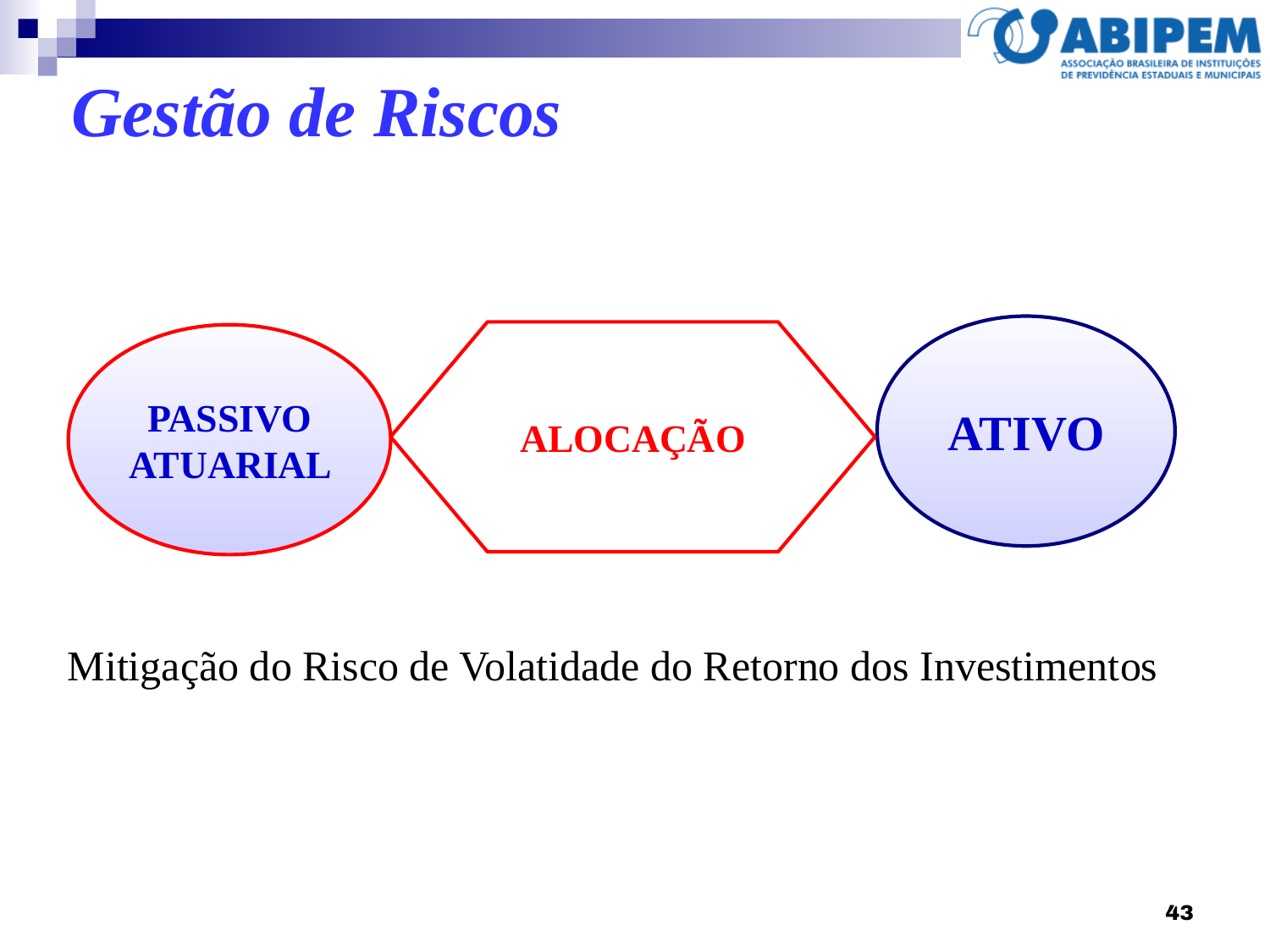

Gestão de Riscos

Mitigação do Risco de Volatidade do Retorno dos Investimentos

ATIVO
ALOCAÇÃO
PASSIVO ATUARIAL
43